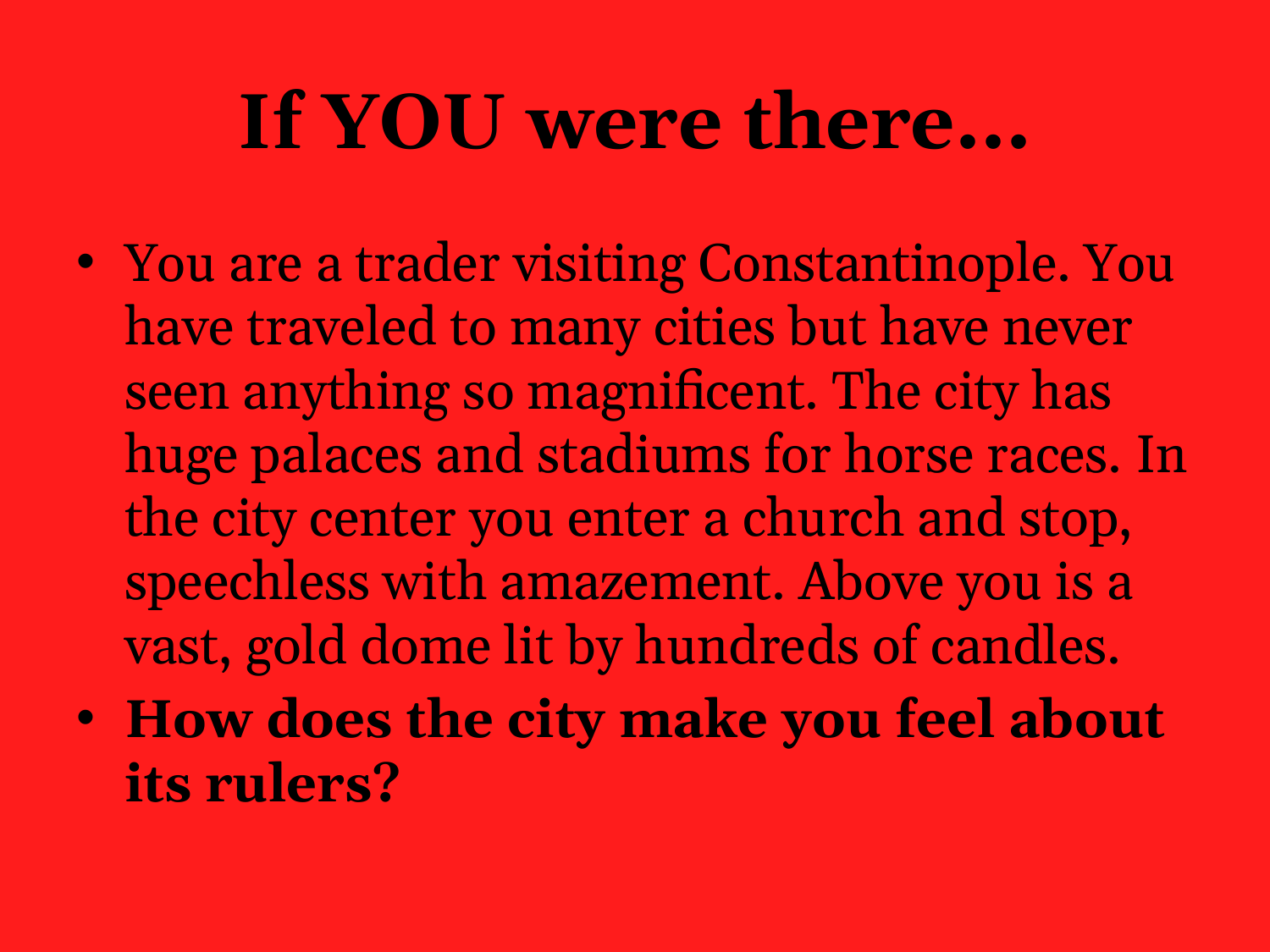

# If YOU were there...
You are a trader visiting Constantinople. You have traveled to many cities but have never seen anything so magnificent. The city has huge palaces and stadiums for horse races. In the city center you enter a church and stop, speechless with amazement. Above you is a vast, gold dome lit by hundreds of candles.
How does the city make you feel about its rulers?